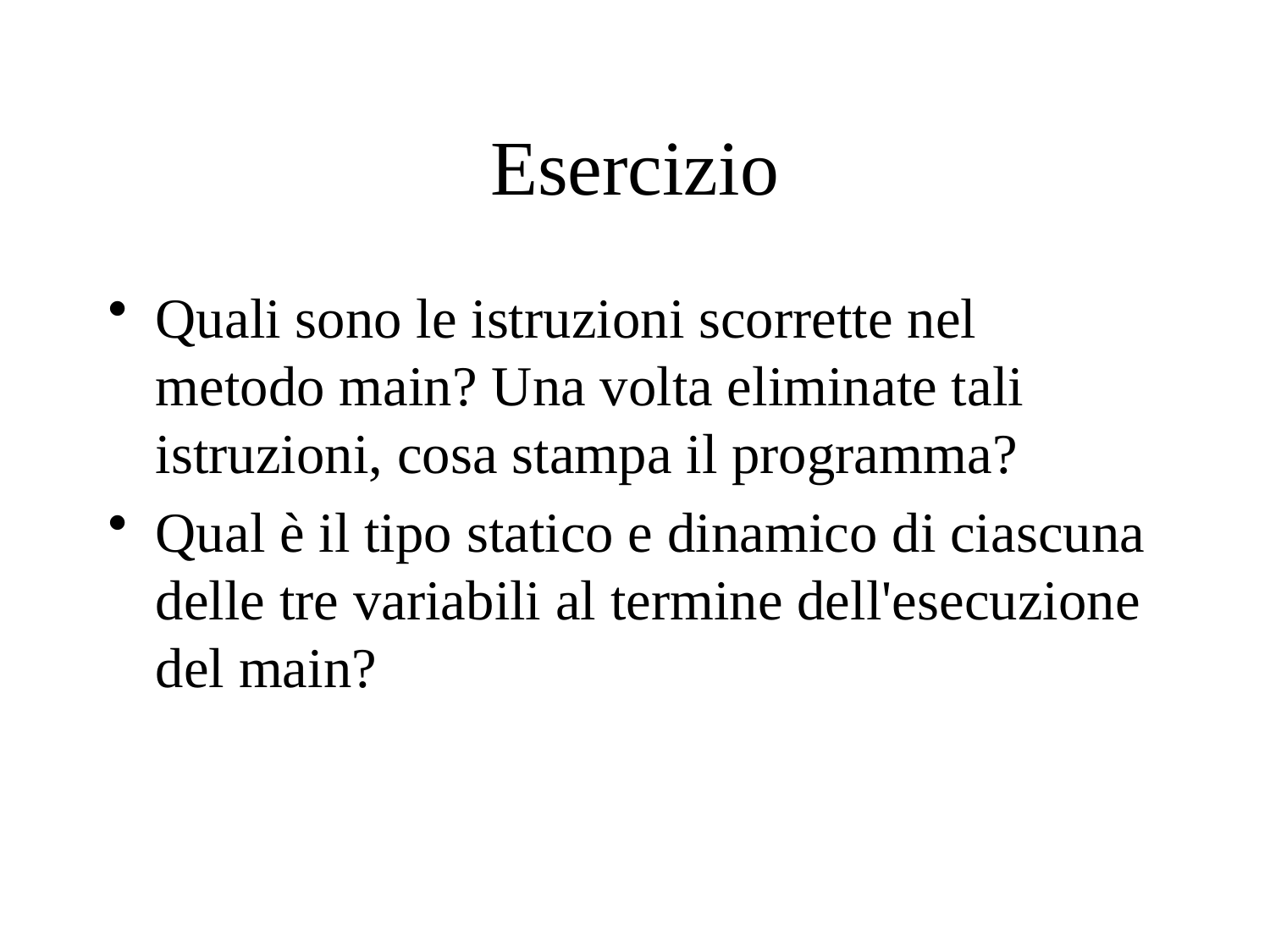

# Esercizio
Quali sono le istruzioni scorrette nel metodo main? Una volta eliminate tali istruzioni, cosa stampa il programma?
Qual è il tipo statico e dinamico di ciascuna delle tre variabili al termine dell'esecuzione del main?